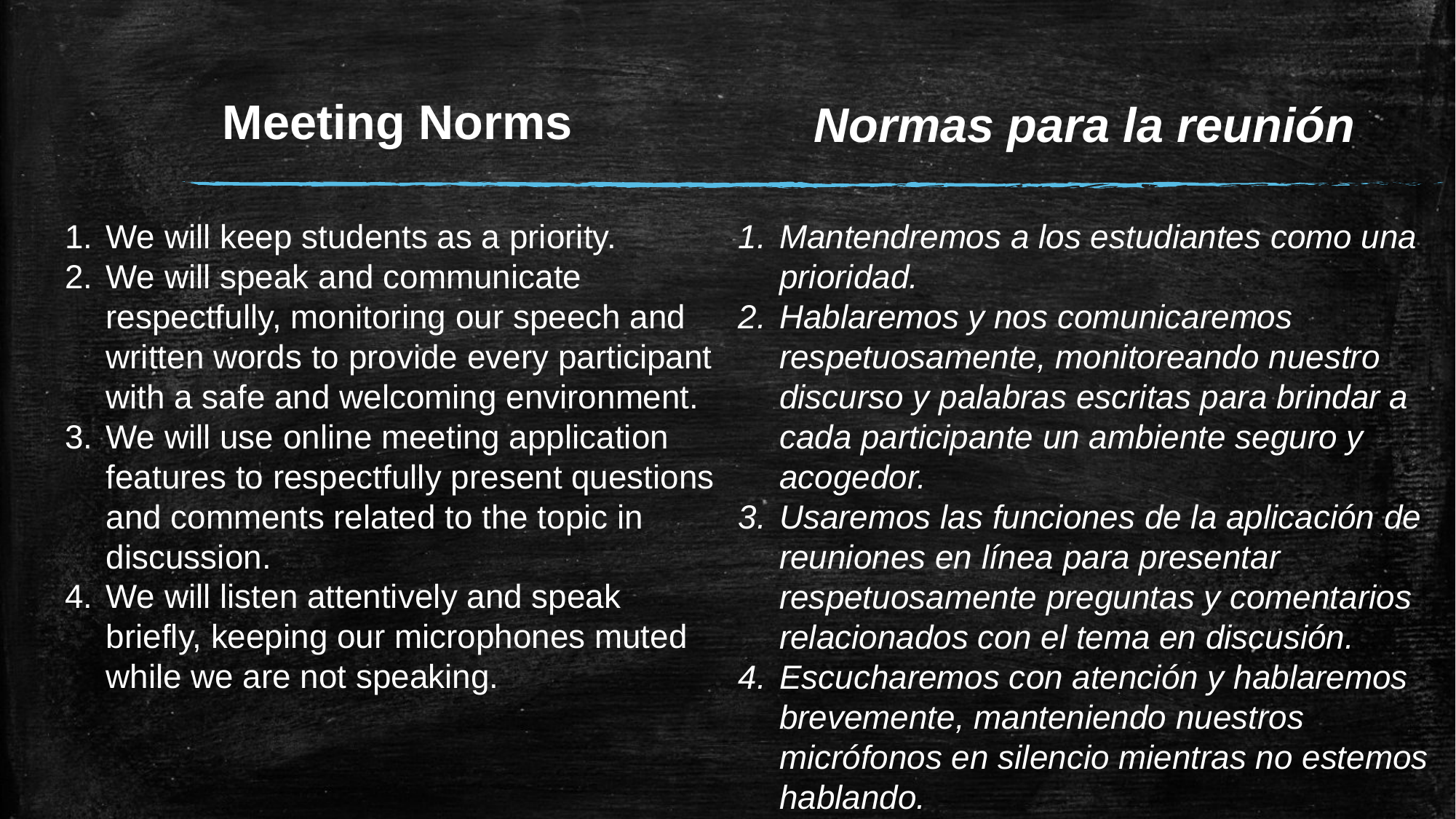

# Meeting Norms
Normas para la reunión
We will keep students as a priority.
We will speak and communicate respectfully, monitoring our speech and written words to provide every participant with a safe and welcoming environment.
We will use online meeting application features to respectfully present questions and comments related to the topic in discussion.
We will listen attentively and speak briefly, keeping our microphones muted while we are not speaking.
Mantendremos a los estudiantes como una prioridad.
Hablaremos y nos comunicaremos respetuosamente, monitoreando nuestro discurso y palabras escritas para brindar a cada participante un ambiente seguro y acogedor.
Usaremos las funciones de la aplicación de reuniones en línea para presentar respetuosamente preguntas y comentarios relacionados con el tema en discusión.
Escucharemos con atención y hablaremos brevemente, manteniendo nuestros micrófonos en silencio mientras no estemos hablando.